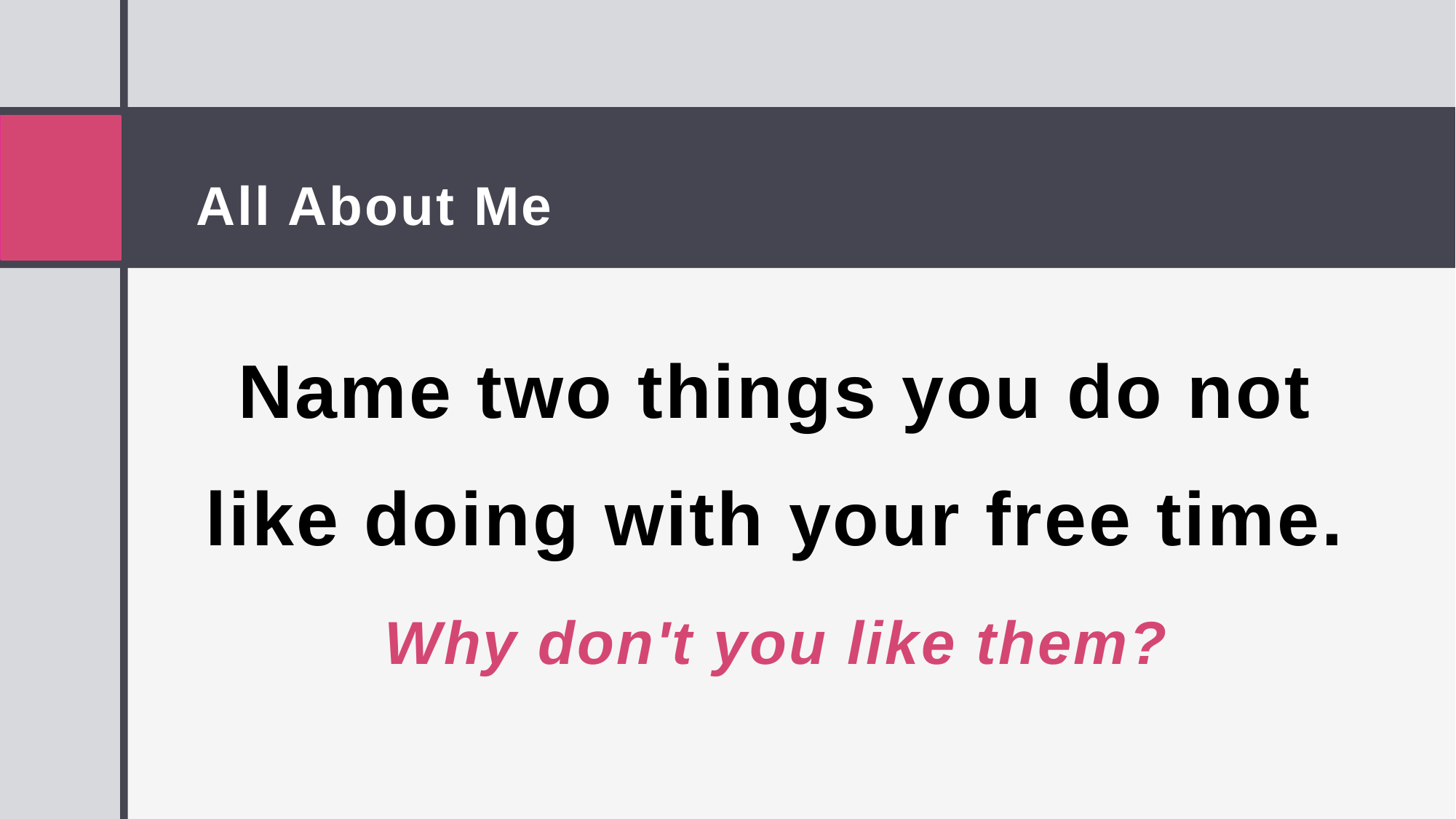

# All About Me

Name two things you do not like doing with your free time.
Why don't you like them?